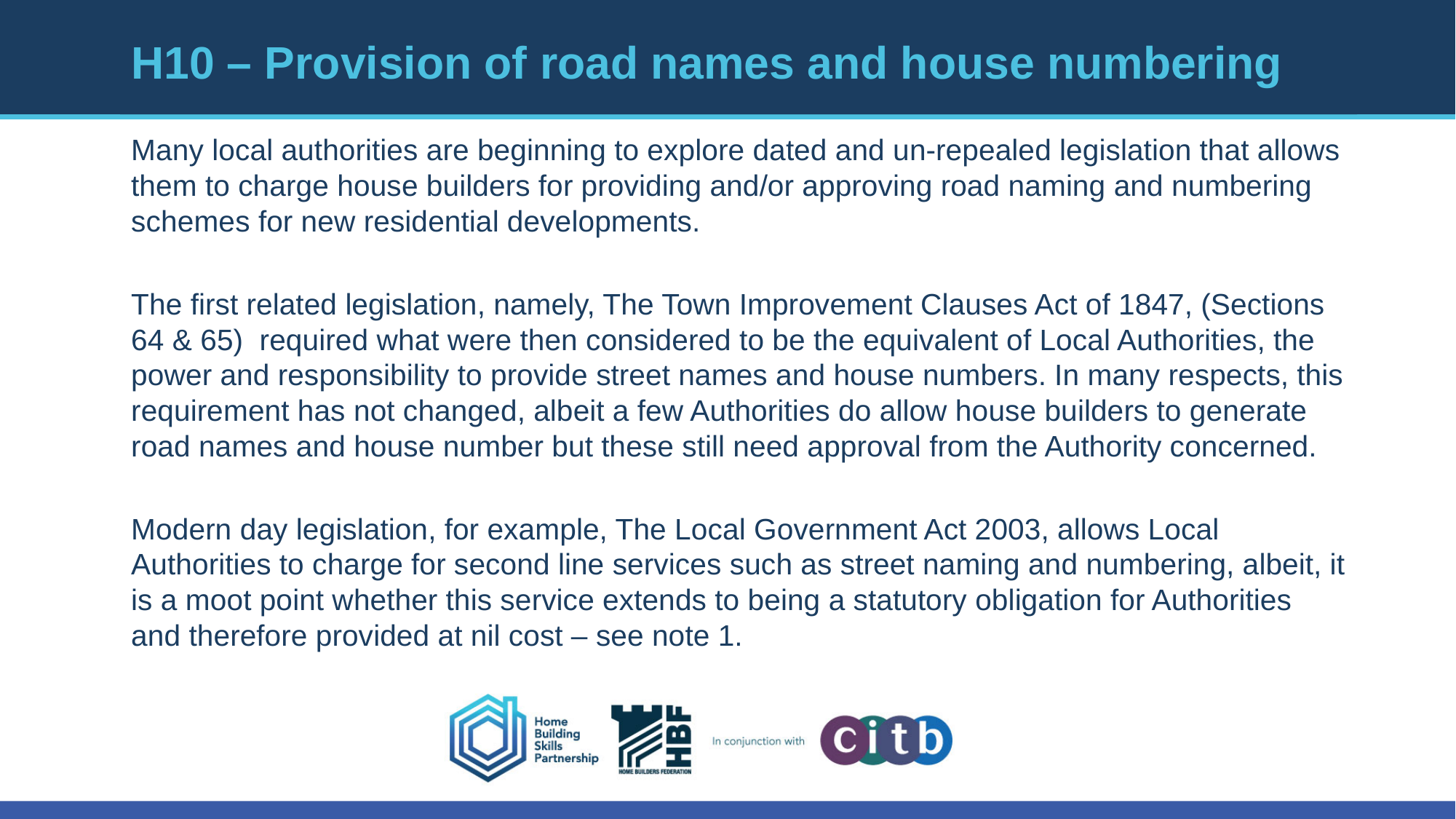

# H10 – Provision of road names and house numbering
Many local authorities are beginning to explore dated and un-repealed legislation that allows them to charge house builders for providing and/or approving road naming and numbering schemes for new residential developments.

The first related legislation, namely, The Town Improvement Clauses Act of 1847, (Sections 64 & 65)  required what were then considered to be the equivalent of Local Authorities, the power and responsibility to provide street names and house numbers. In many respects, this requirement has not changed, albeit a few Authorities do allow house builders to generate road names and house number but these still need approval from the Authority concerned.

Modern day legislation, for example, The Local Government Act 2003, allows Local Authorities to charge for second line services such as street naming and numbering, albeit, it is a moot point whether this service extends to being a statutory obligation for Authorities and therefore provided at nil cost – see note 1.